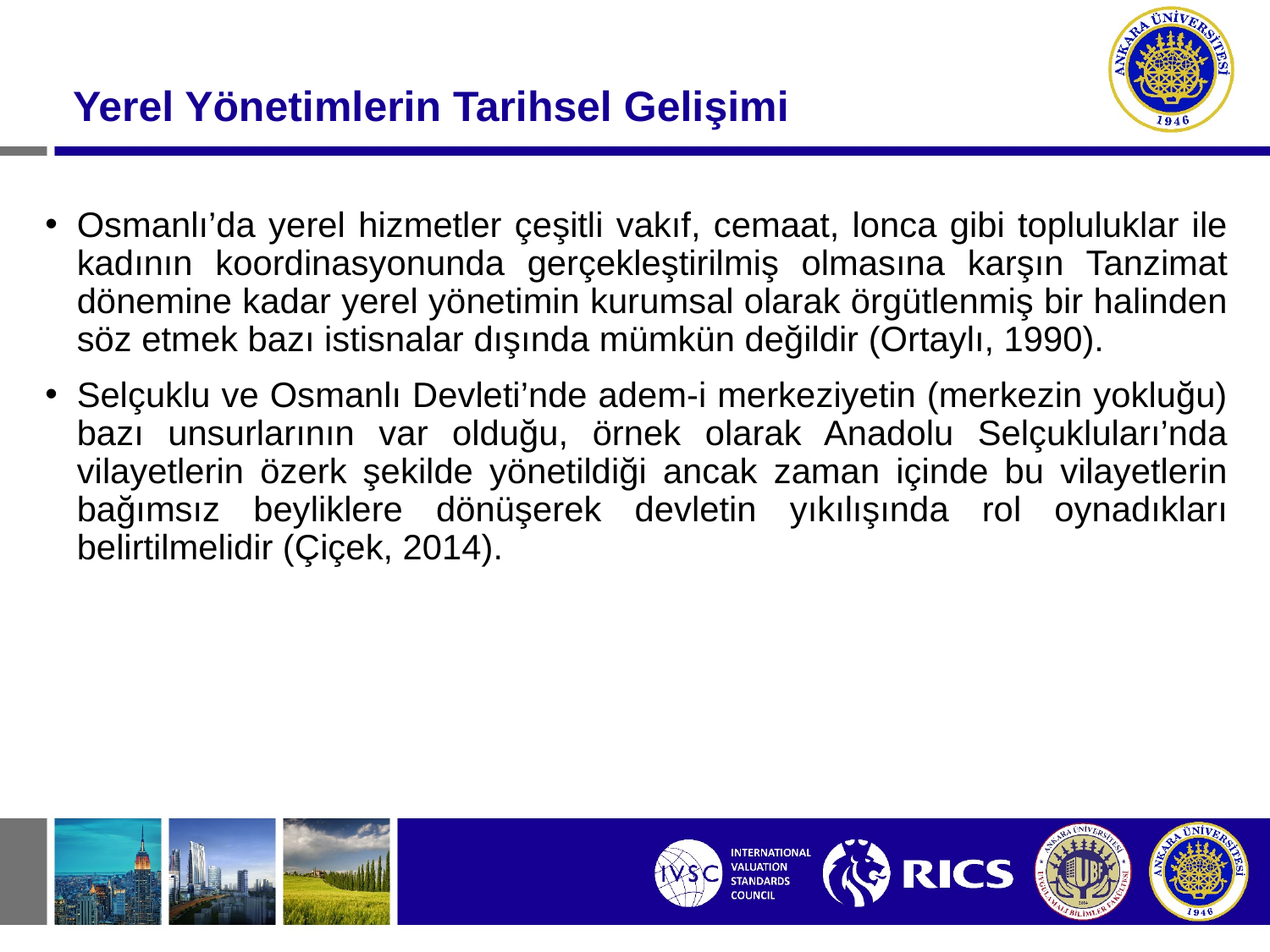

Yerel Yönetimlerin Tarihsel Gelişimi
Osmanlı’da yerel hizmetler çeşitli vakıf, cemaat, lonca gibi topluluklar ile kadının koordinasyonunda gerçekleştirilmiş olmasına karşın Tanzimat dönemine kadar yerel yönetimin kurumsal olarak örgütlenmiş bir halinden söz etmek bazı istisnalar dışında mümkün değildir (Ortaylı, 1990).
Selçuklu ve Osmanlı Devleti’nde adem-i merkeziyetin (merkezin yokluğu) bazı unsurlarının var olduğu, örnek olarak Anadolu Selçukluları’nda vilayetlerin özerk şekilde yönetildiği ancak zaman içinde bu vilayetlerin bağımsız beyliklere dönüşerek devletin yıkılışında rol oynadıkları belirtilmelidir (Çiçek, 2014).